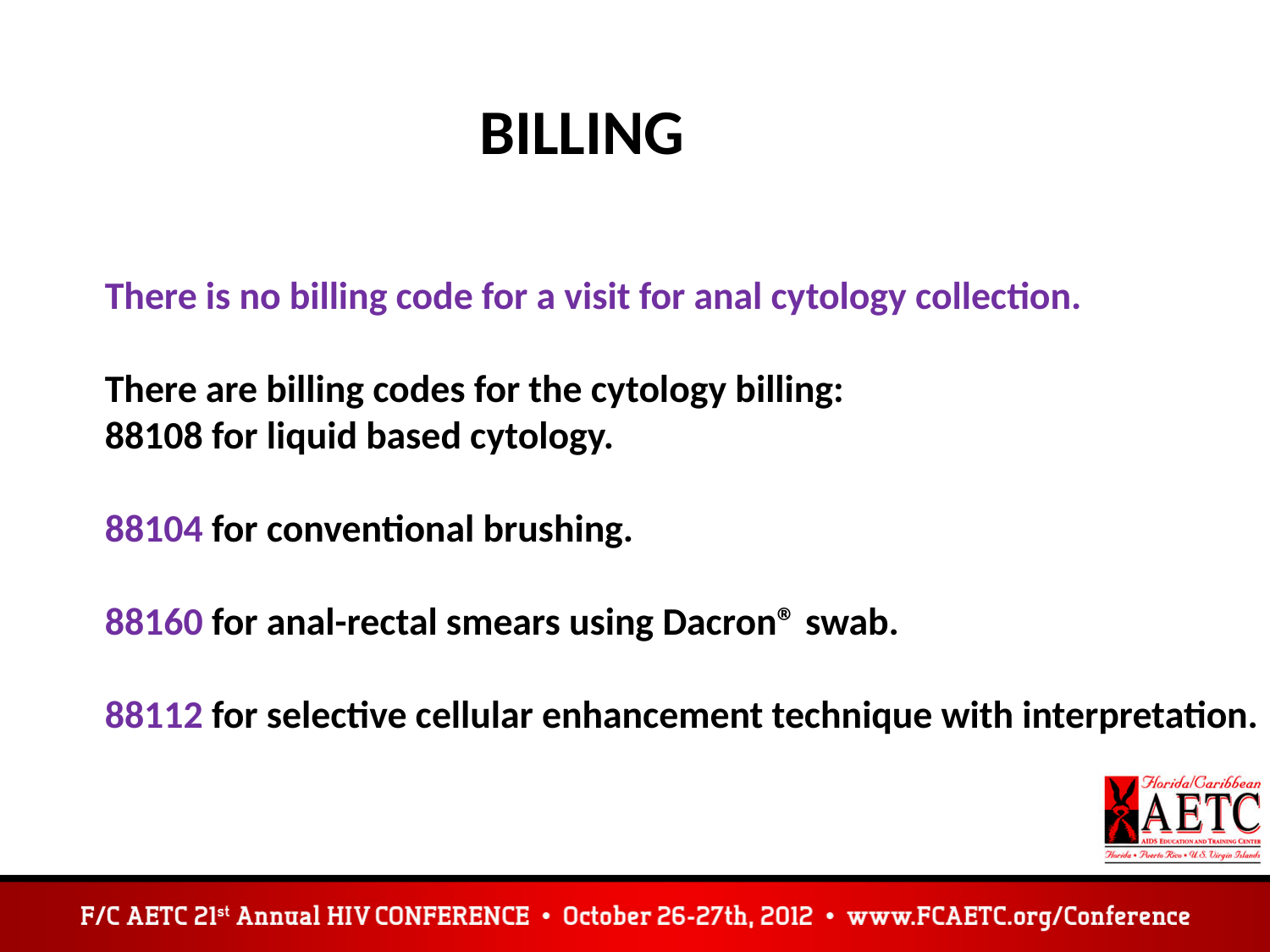

BILLING
There is no billing code for a visit for anal cytology collection.

There are billing codes for the cytology billing:
88108 for liquid based cytology.

88104 for conventional brushing.

88160 for anal-rectal smears using Dacron® swab.

88112 for selective cellular enhancement technique with interpretation.